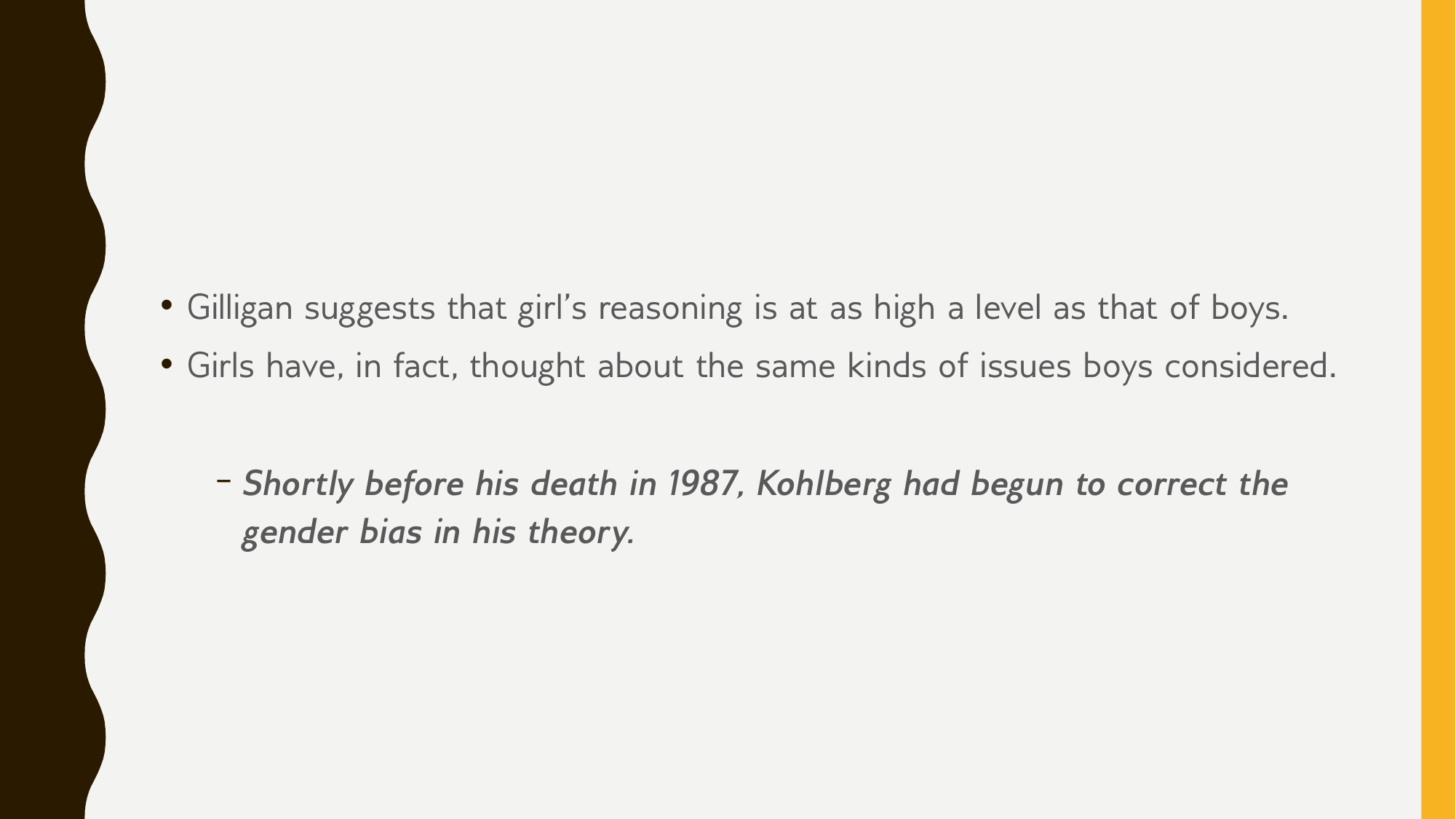

#
Gilligan suggests that girl’s reasoning is at as high a level as that of boys.
Girls have, in fact, thought about the same kinds of issues boys considered.

Shortly before his death in 1987, Kohlberg had begun to correct the gender bias in his theory.